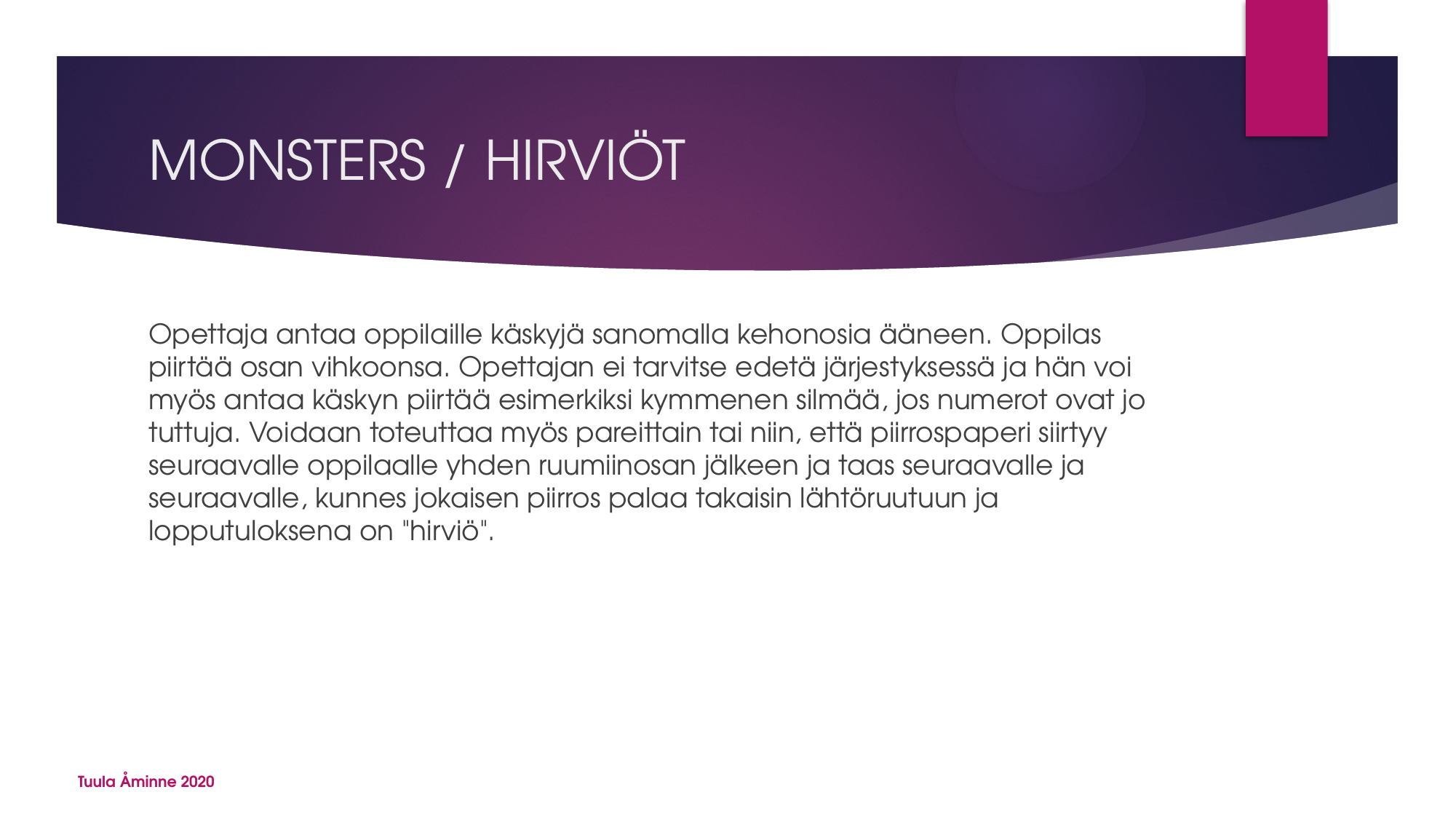

# MONSTERS / HIRVIÖT
Opettaja antaa oppilaille käskyjä sanomalla kehonosia ääneen. Oppilas piirtää osan vihkoonsa. Opettajan ei tarvitse edetä järjestyksessä ja hän voi myös antaa käskyn piirtää esimerkiksi kymmenen silmää, jos numerot ovat jo tuttuja. Voidaan toteuttaa myös pareittain tai niin, että piirrospaperi siirtyy seuraavalle oppilaalle yhden ruumiinosan jälkeen ja taas seuraavalle ja seuraavalle, kunnes jokaisen piirros palaa takaisin lähtöruutuun ja lopputuloksena on "hirviö".
Tuula Åminne 2020